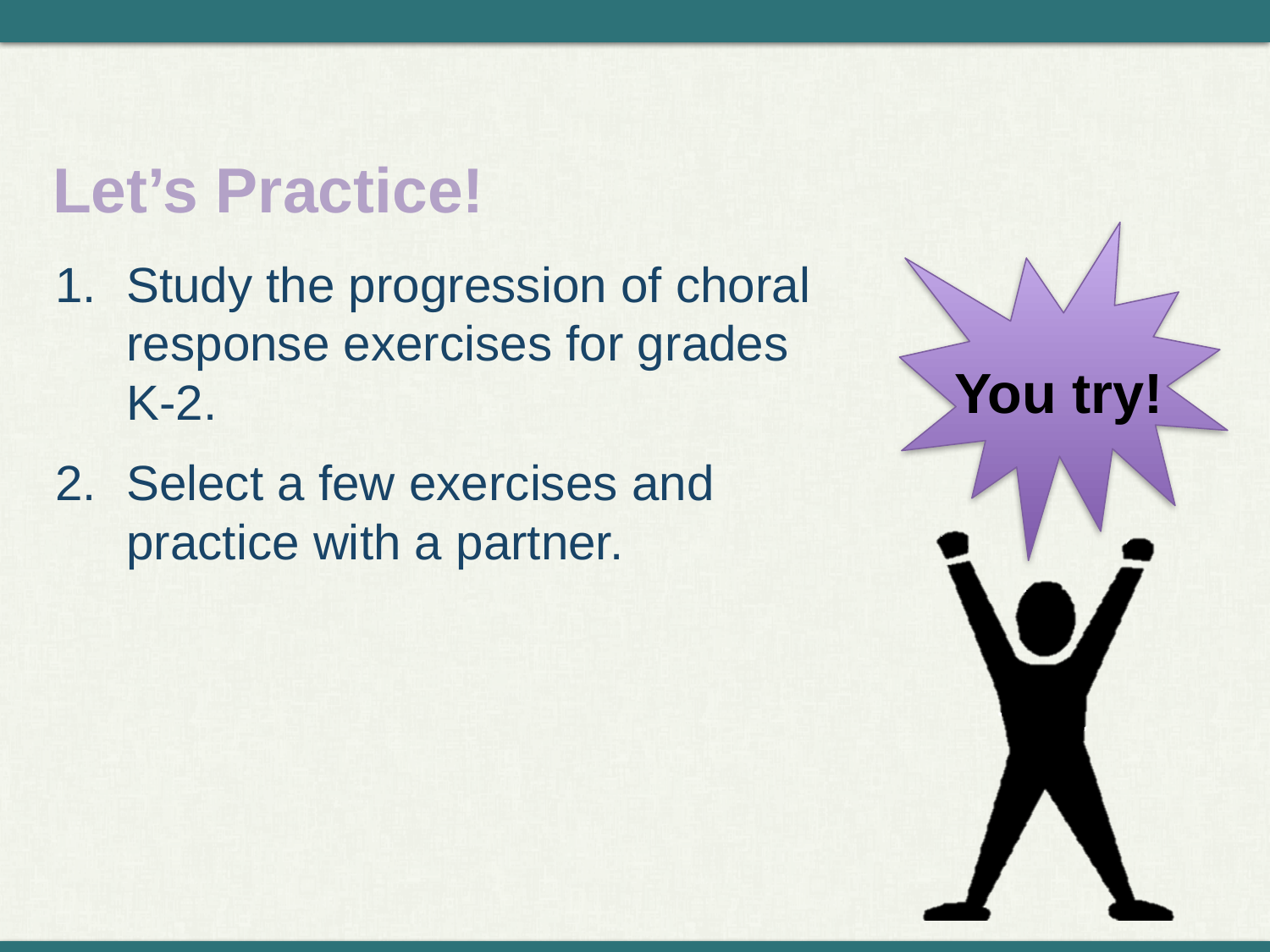

# Let’s Practice!

Study the progression of choral response exercises for grades K-2.
Select a few exercises and practice with a partner.

You try!